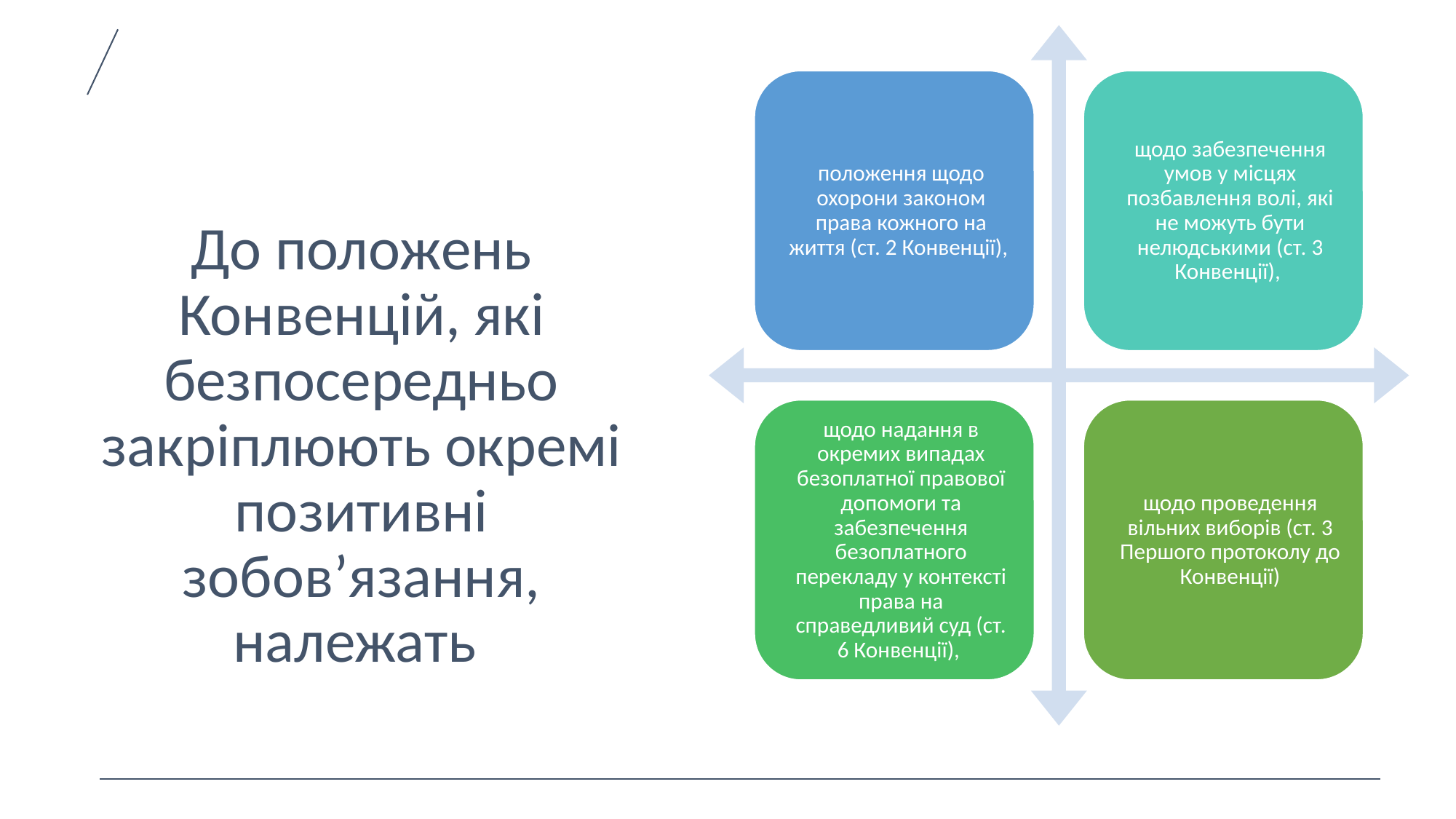

положення щодо охорони законом права кожного на життя (ст. 2 Конвенції),
щодо забезпечення умов у місцях позбавлення волі, які не можуть бути нелюдськими (ст. 3 Конвенції),
щодо надання в окремих випадах безоплатної правової допомоги та забезпечення безоплатного перекладу у контексті права на справедливий суд (ст. 6 Конвенції),
щодо проведення вільних виборів (ст. 3 Першого протоколу до Конвенції)
# До положень Конвенцій, які безпосередньо закріплюють окремі позитивні зобов’язання, належать